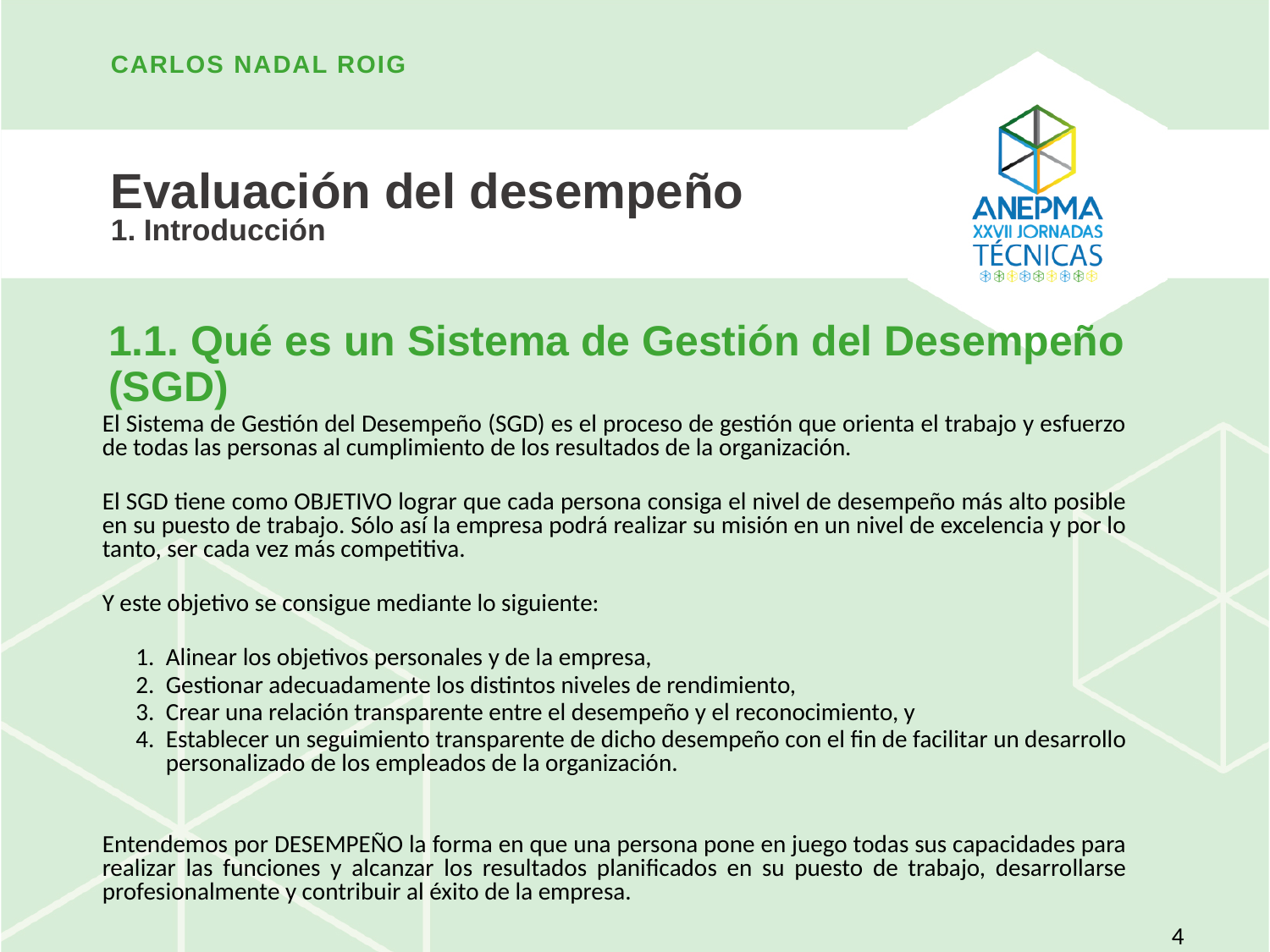

Carlos nadal roig
Evaluación del desempeño
1. Introducción
# 1.1. Qué es un Sistema de Gestión del Desempeño (SGD)
El Sistema de Gestión del Desempeño (SGD) es el proceso de gestión que orienta el trabajo y esfuerzo de todas las personas al cumplimiento de los resultados de la organización.

El SGD tiene como OBJETIVO lograr que cada persona consiga el nivel de desempeño más alto posible en su puesto de trabajo. Sólo así la empresa podrá realizar su misión en un nivel de excelencia y por lo tanto, ser cada vez más competitiva.

Y este objetivo se consigue mediante lo siguiente:

Alinear los objetivos personales y de la empresa,
Gestionar adecuadamente los distintos niveles de rendimiento,
Crear una relación transparente entre el desempeño y el reconocimiento, y
Establecer un seguimiento transparente de dicho desempeño con el fin de facilitar un desarrollo personalizado de los empleados de la organización.

Entendemos por DESEMPEÑO la forma en que una persona pone en juego todas sus capacidades para realizar las funciones y alcanzar los resultados planificados en su puesto de trabajo, desarrollarse profesionalmente y contribuir al éxito de la empresa.